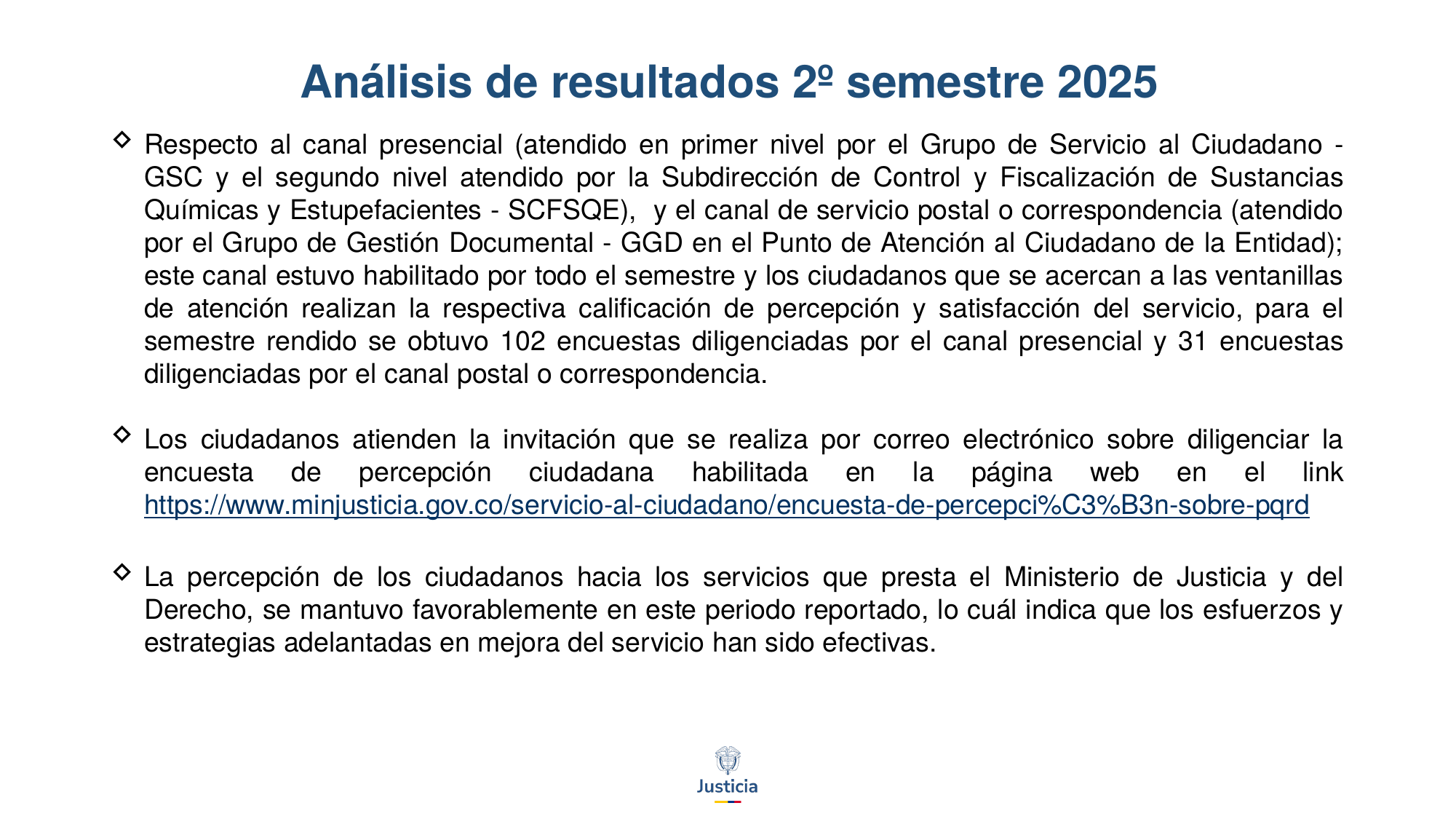

# Análisis de resultados 2º semestre 2025
Respecto al canal presencial (atendido en primer nivel por el Grupo de Servicio al Ciudadano - GSC y el segundo nivel atendido por la Subdirección de Control y Fiscalización de Sustancias Químicas y Estupefacientes - SCFSQE),  y el canal de servicio postal o correspondencia (atendido por el Grupo de Gestión Documental - GGD en el Punto de Atención al Ciudadano de la Entidad); este canal estuvo habilitado por todo el semestre y los ciudadanos que se acercan a las ventanillas de atención realizan la respectiva calificación de percepción y satisfacción del servicio, para el semestre rendido se obtuvo 102 encuestas diligenciadas por el canal presencial y 31 encuestas diligenciadas por el canal postal o correspondencia.

Los ciudadanos atienden la invitación que se realiza por correo electrónico sobre diligenciar la encuesta de percepción ciudadana habilitada en la página web en el link https://www.minjusticia.gov.co/servicio-al-ciudadano/encuesta-de-percepci%C3%B3n-sobre-pqrd

La percepción de los ciudadanos hacia los servicios que presta el Ministerio de Justicia y del Derecho, se mantuvo favorablemente en este periodo reportado, lo cuál indica que los esfuerzos y estrategias adelantadas en mejora del servicio han sido efectivas.

www.---------------.gov.co